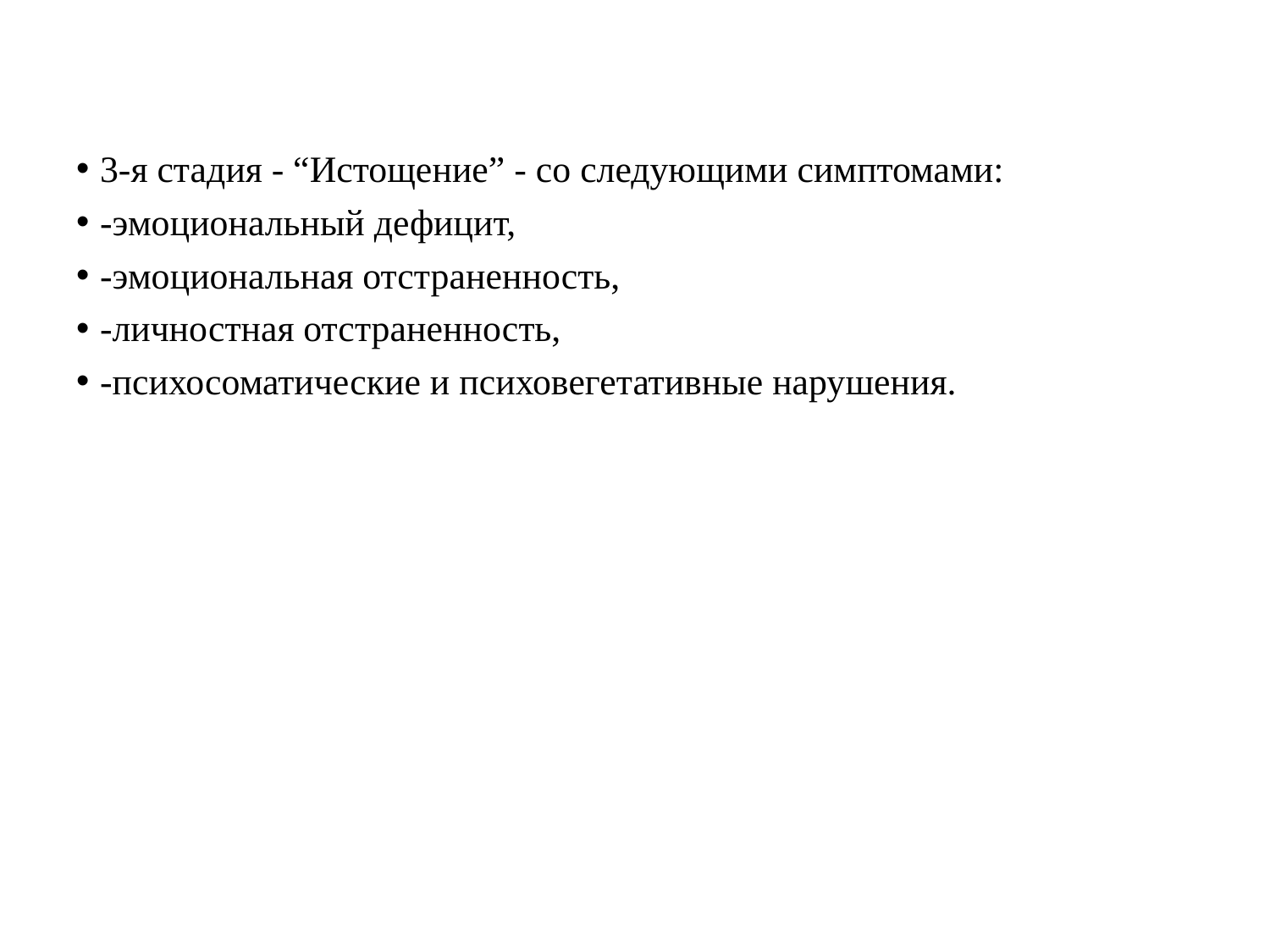

3-я стадия - “Истощение” - со следующими симптомами:
-эмоциональный дефицит,
-эмоциональная отстраненность,
-личностная отстраненность,
-психосоматические и психовегетативные нарушения.